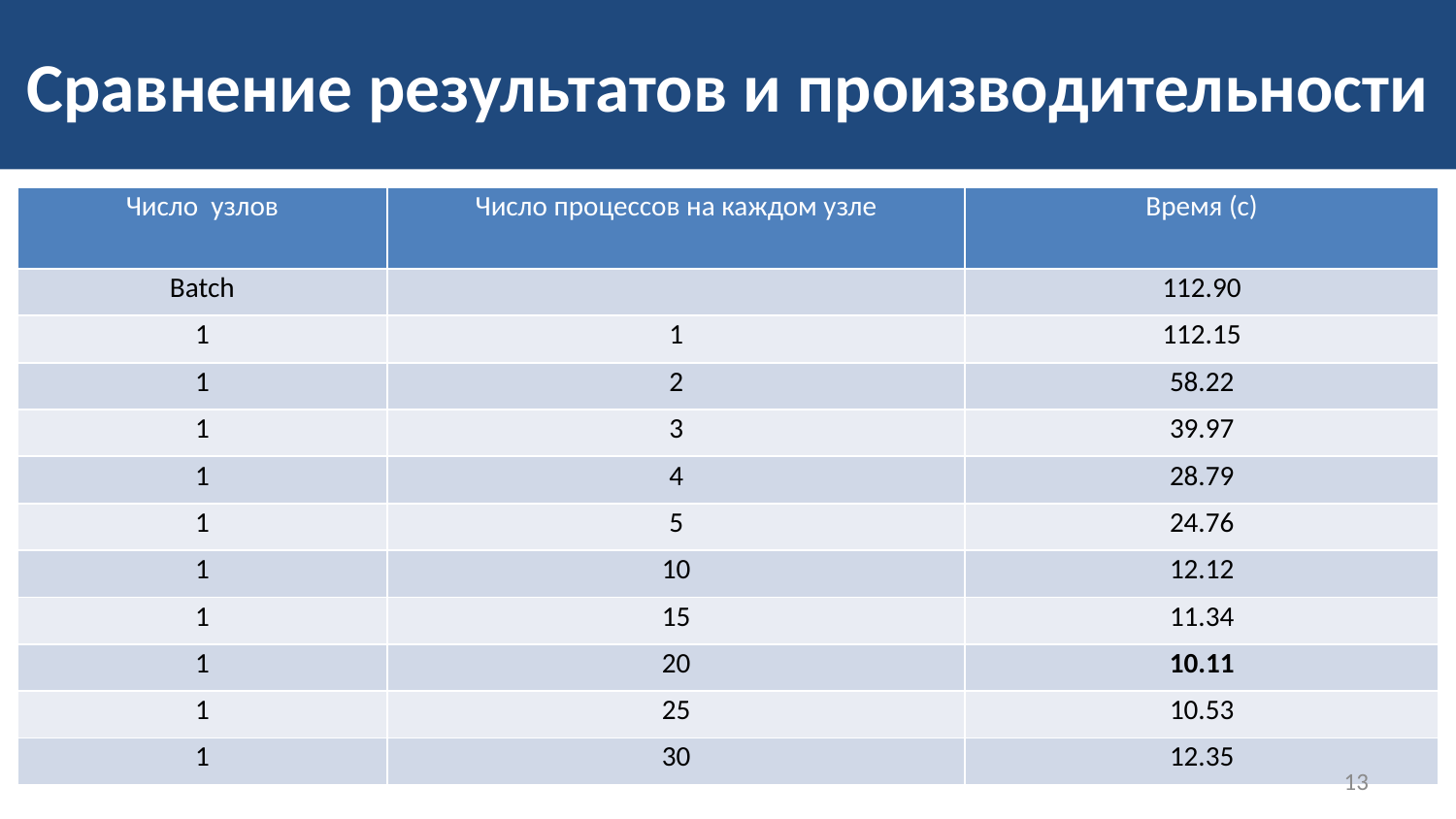

# Сравнение результатов и производительности
| Число узлов | Число процессов на каждом узле | Время (с) |
| --- | --- | --- |
| Batch |  | 112.90 |
| 1 | 1 | 112.15 |
| 1 | 2 | 58.22 |
| 1 | 3 | 39.97 |
| 1 | 4 | 28.79 |
| 1 | 5 | 24.76 |
| 1 | 10 | 12.12 |
| 1 | 15 | 11.34 |
| 1 | 20 | 10.11 |
| 1 | 25 | 10.53 |
| 1 | 30 | 12.35 |
13